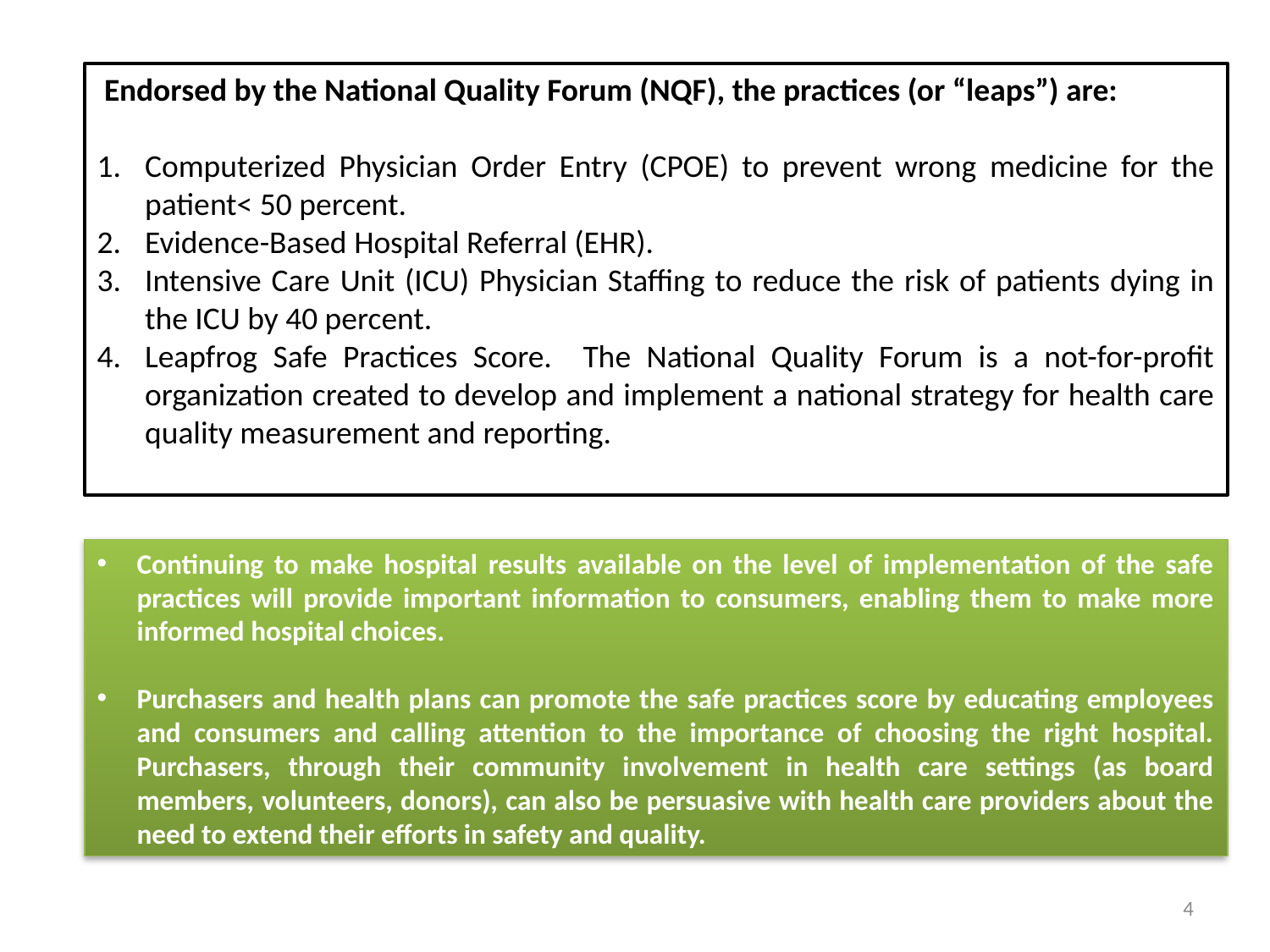

Endorsed by the National Quality Forum (NQF), the practices (or “leaps”) are:

Computerized Physician Order Entry (CPOE) to prevent wrong medicine for the patient< 50 percent.
Evidence-Based Hospital Referral (EHR).
Intensive Care Unit (ICU) Physician Staffing to reduce the risk of patients dying in the ICU by 40 percent.
Leapfrog Safe Practices Score.  The National Quality Forum is a not-for-profit organization created to develop and implement a national strategy for health care quality measurement and reporting.

Continuing to make hospital results available on the level of implementation of the safe practices will provide important information to consumers, enabling them to make more informed hospital choices.

Purchasers and health plans can promote the safe practices score by educating employees and consumers and calling attention to the importance of choosing the right hospital. Purchasers, through their community involvement in health care settings (as board members, volunteers, donors), can also be persuasive with health care providers about the need to extend their efforts in safety and quality.
4